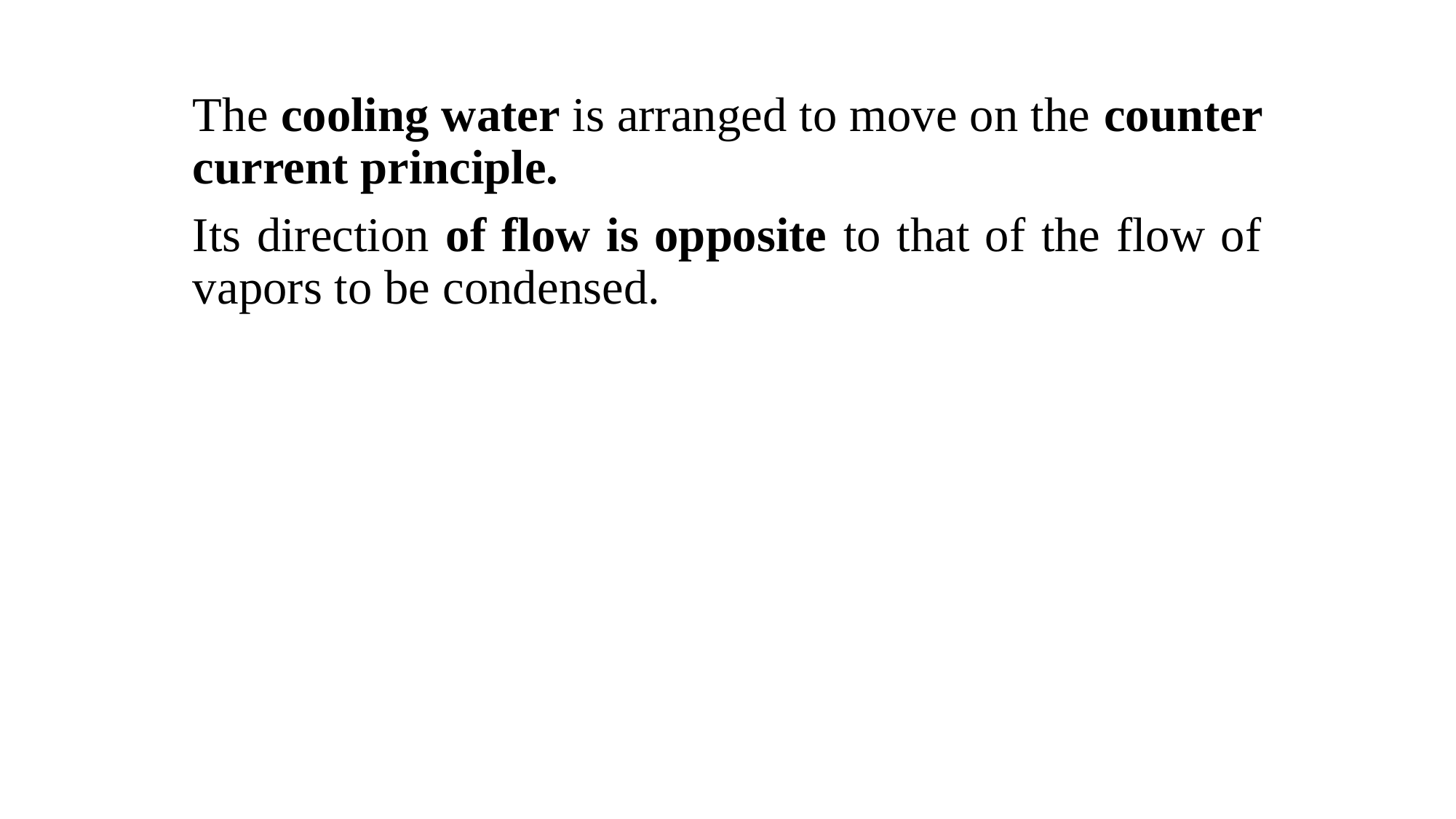

The cooling water is arranged to move on the counter current principle.
Its direction of flow is opposite to that of the flow of vapors to be condensed.